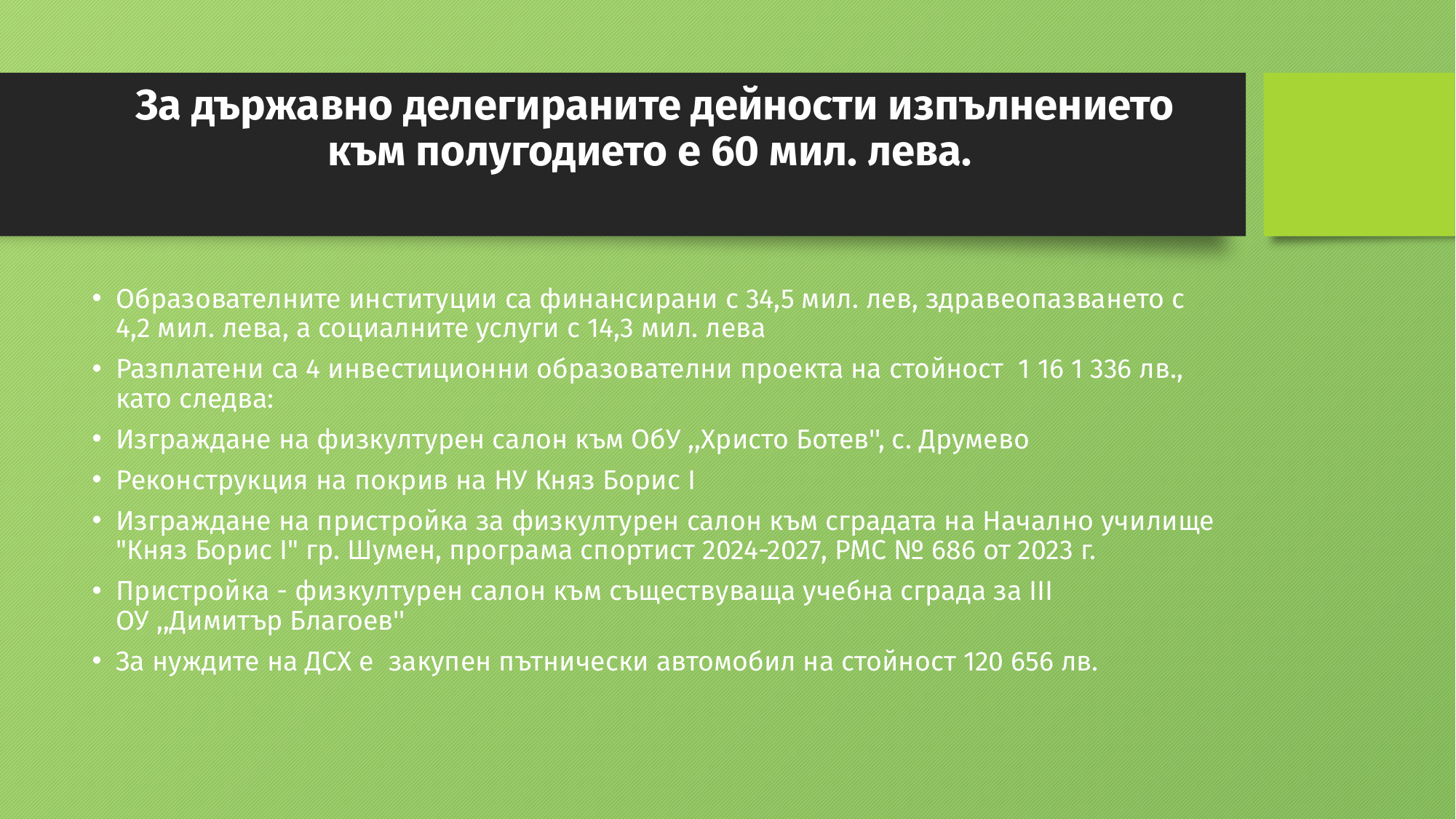

# За държавно делегираните дейности изпълнението към полугодието е 60 мил. лева.
Образователните институции са финансирани с 34,5 мил. лев, здравеопазването с 4,2 мил. лева, а социалните услуги с 14,3 мил. лева
Разплатени са 4 инвестиционни образователни проекта на стойност  1 16 1 336 лв., като следва:
Изграждане на физкултурен салон към ОбУ ,,Христо Ботев'', с. Друмево
Реконструкция на покрив на НУ Княз Борис I
Изграждане на пристройка за физкултурен салон към сградата на Начално училище "Княз Борис I" гр. Шумен, програма спортист 2024-2027, РМС № 686 от 2023 г.
Пристройка - физкултурен салон към съществуваща учебна сграда за III ОУ ,,Димитър Благоев''
За нуждите на ДСХ е  закупен пътнически автомобил на стойност 120 656 лв.